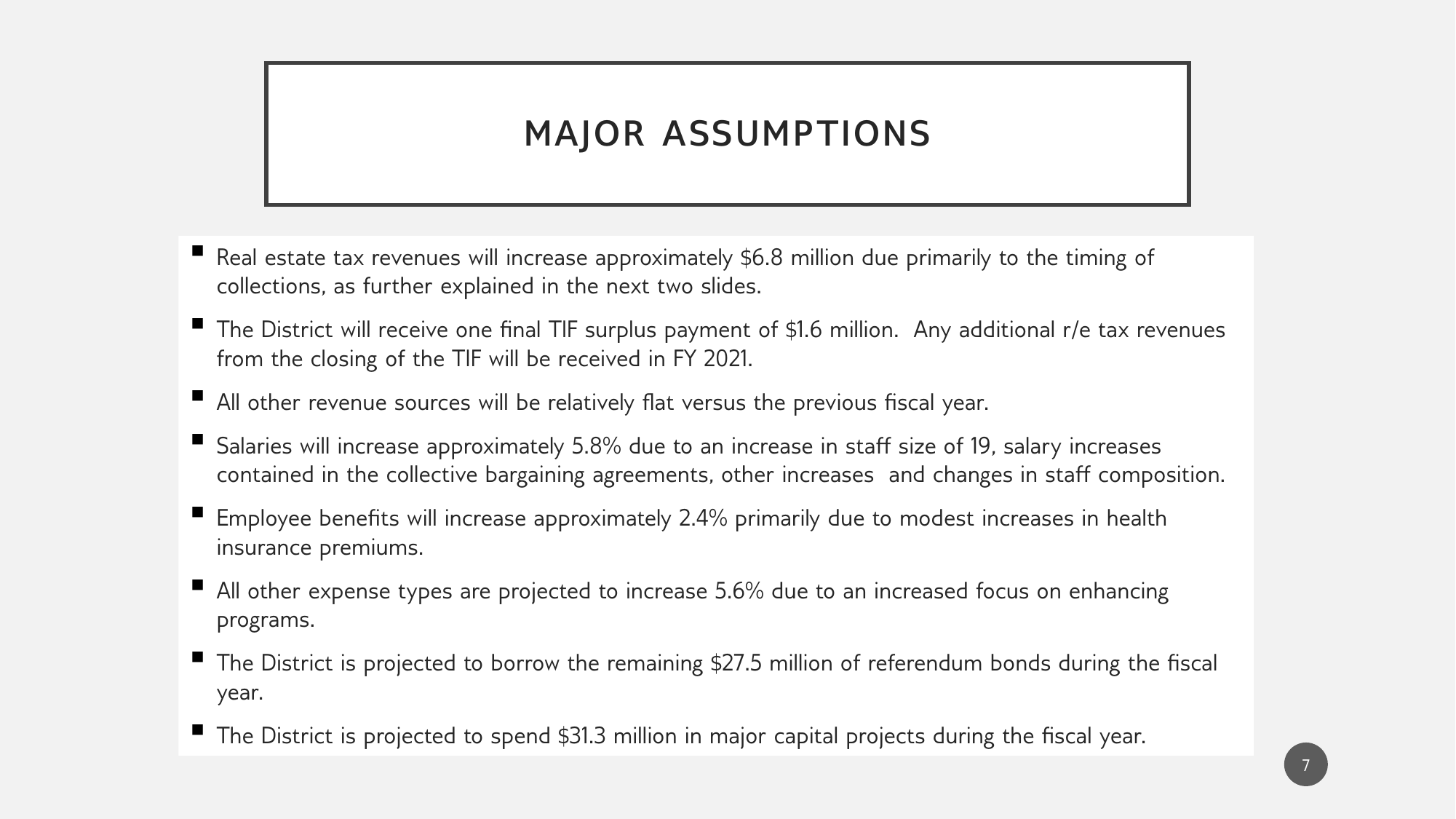

# Major Assumptions
Real estate tax revenues will increase approximately $6.8 million due primarily to the timing of collections, as further explained in the next two slides.
The District will receive one final TIF surplus payment of $1.6 million.  Any additional r/e tax revenues from the closing of the TIF will be received in FY 2021.
All other revenue sources will be relatively flat versus the previous fiscal year.
Salaries will increase approximately 5.8% due to an increase in staff size of 19, salary increases contained in the collective bargaining agreements, other increases  and changes in staff composition.
Employee benefits will increase approximately 2.4% primarily due to modest increases in health insurance premiums.
All other expense types are projected to increase 5.6% due to an increased focus on enhancing programs.
The District is projected to borrow the remaining $27.5 million of referendum bonds during the fiscal year.
The District is projected to spend $31.3 million in major capital projects during the fiscal year.

7